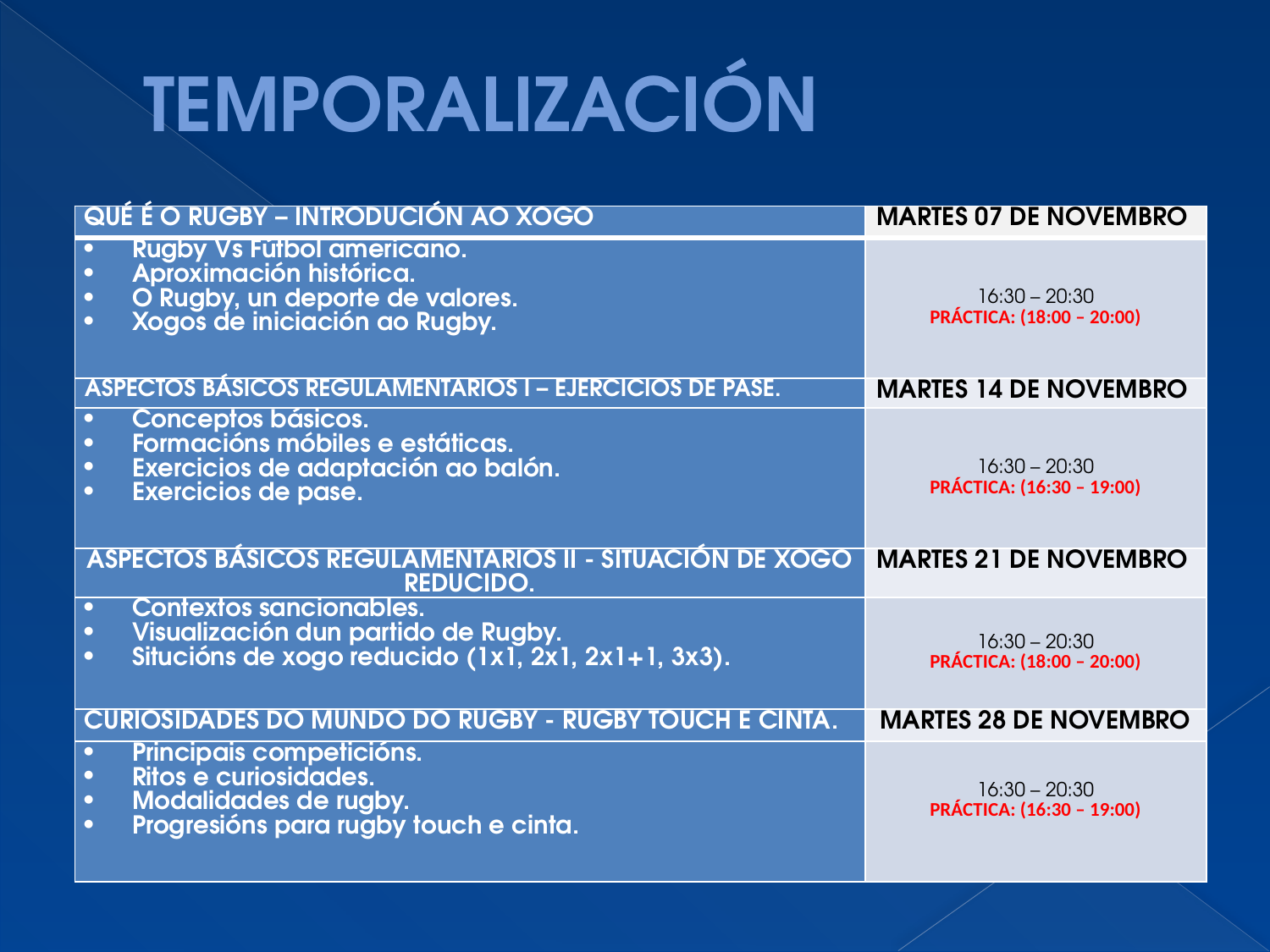

# TEMPORALIZACIÓN
| QUÉ É O RUGBY – INTRODUCIÓN AO XOGO | MARTES 07 DE NOVEMBRO |
| --- | --- |
| Rugby Vs Fútbol americano. Aproximación histórica. O Rugby, un deporte de valores. Xogos de iniciación ao Rugby. | 16:30 – 20:30 PRÁCTICA: (18:00 – 20:00) |
| ASPECTOS BÁSICOS REGULAMENTARIOS I – EJERCICIOS DE PASE. | MARTES 14 DE NOVEMBRO |
| Conceptos básicos. Formacións móbiles e estáticas. Exercicios de adaptación ao balón. Exercicios de pase. | 16:30 – 20:30 PRÁCTICA: (16:30 – 19:00) |
| ASPECTOS BÁSICOS REGULAMENTARIOS II - SITUACIÓN DE XOGO REDUCIDO. | MARTES 21 DE NOVEMBRO |
| Contextos sancionables. Visualización dun partido de Rugby. Situcións de xogo reducido (1x1, 2x1, 2x1+1, 3x3). | 16:30 – 20:30 PRÁCTICA: (18:00 – 20:00) |
| CURIOSIDADES DO MUNDO DO RUGBY - RUGBY TOUCH E CINTA. | MARTES 28 DE NOVEMBRO |
| Principais competicións. Ritos e curiosidades. Modalidades de rugby. Progresións para rugby touch e cinta. | 16:30 – 20:30 PRÁCTICA: (16:30 – 19:00) |